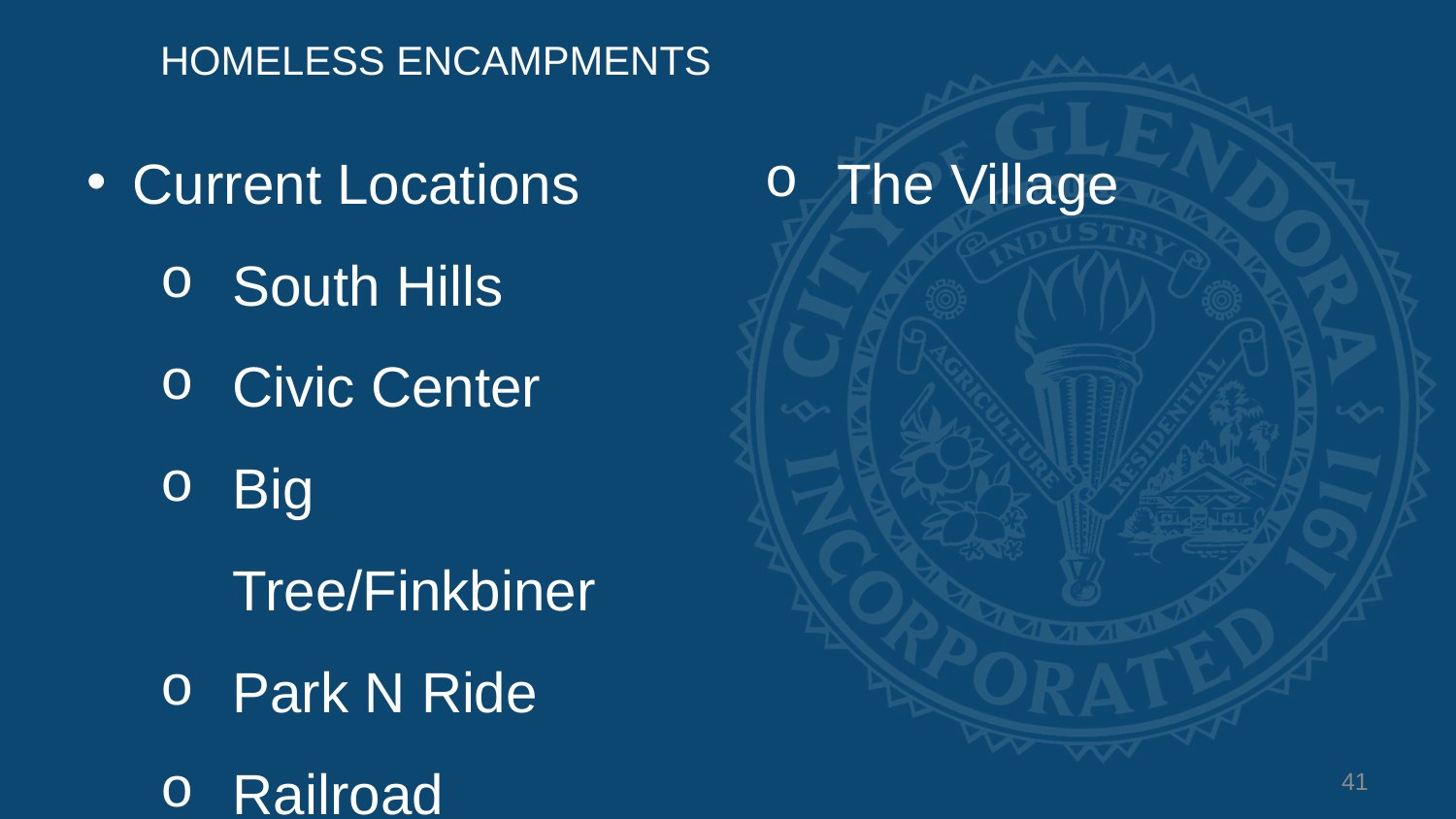

HOMELESS ENCAMPMENTS
Current Locations
South Hills
Civic Center
Big Tree/Finkbiner
Park N Ride
Railroad
The Village

41